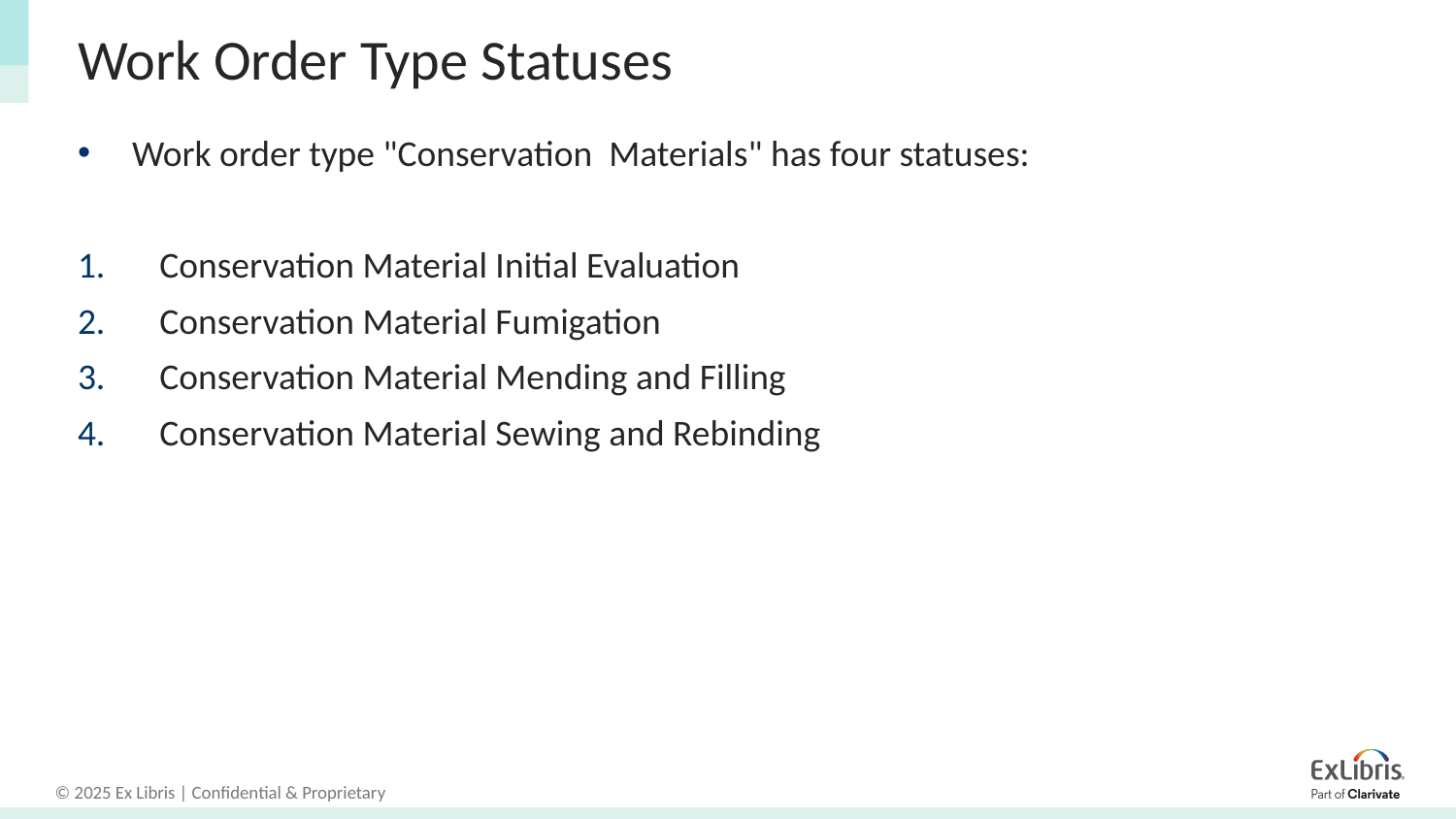

# Work Order Type Statuses
Work order type "Conservation  Materials" has four statuses:

Conservation Material Initial Evaluation
Conservation Material Fumigation
Conservation Material Mending and Filling
Conservation Material Sewing and Rebinding